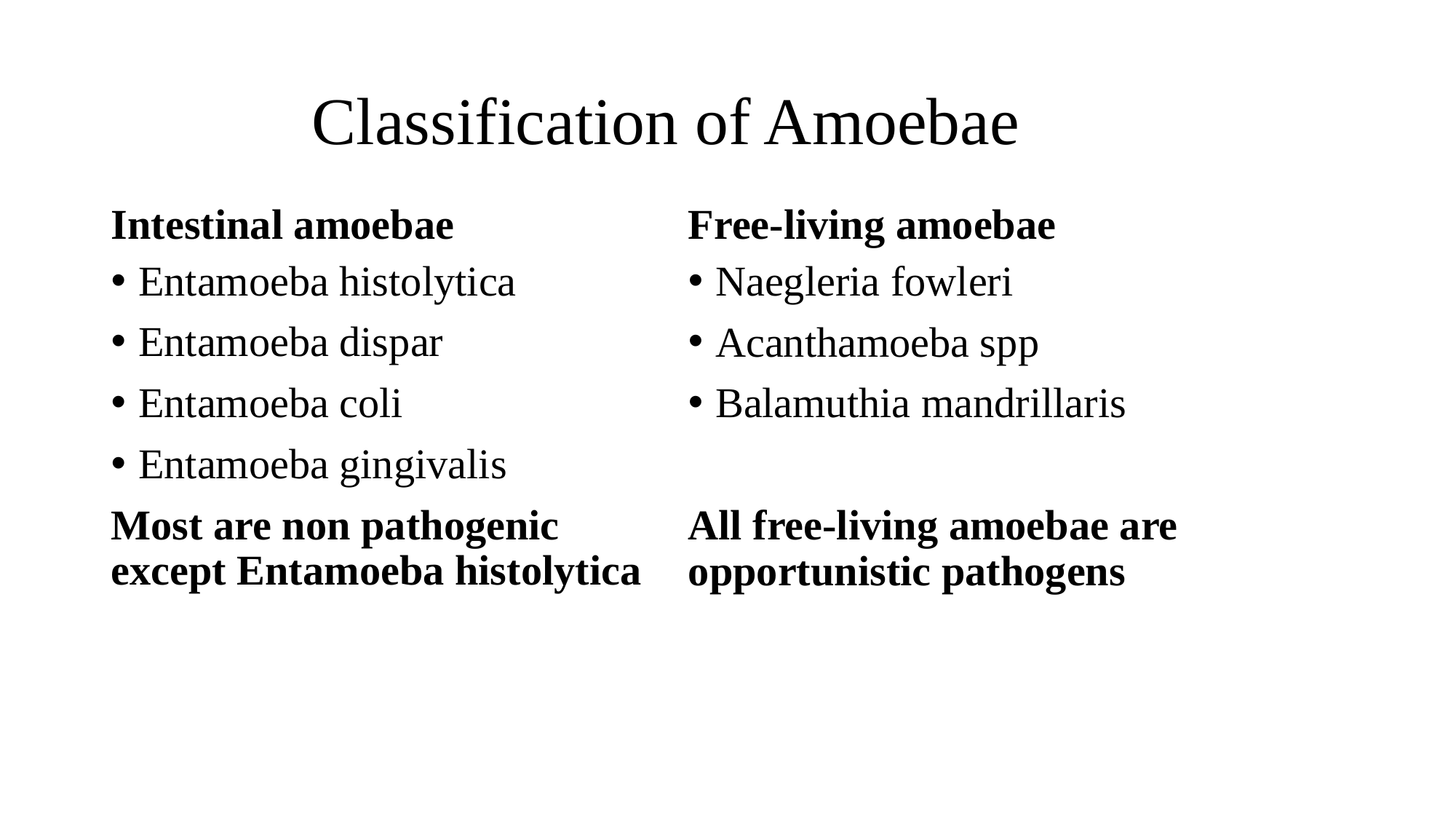

# Classification of Amoebae
Intestinal amoebae
Free-living amoebae
Entamoeba histolytica
Entamoeba dispar
Entamoeba coli
Entamoeba gingivalis
Most are non pathogenic except Entamoeba histolytica
Naegleria fowleri
Acanthamoeba spp
Balamuthia mandrillaris

All free-living amoebae are opportunistic pathogens